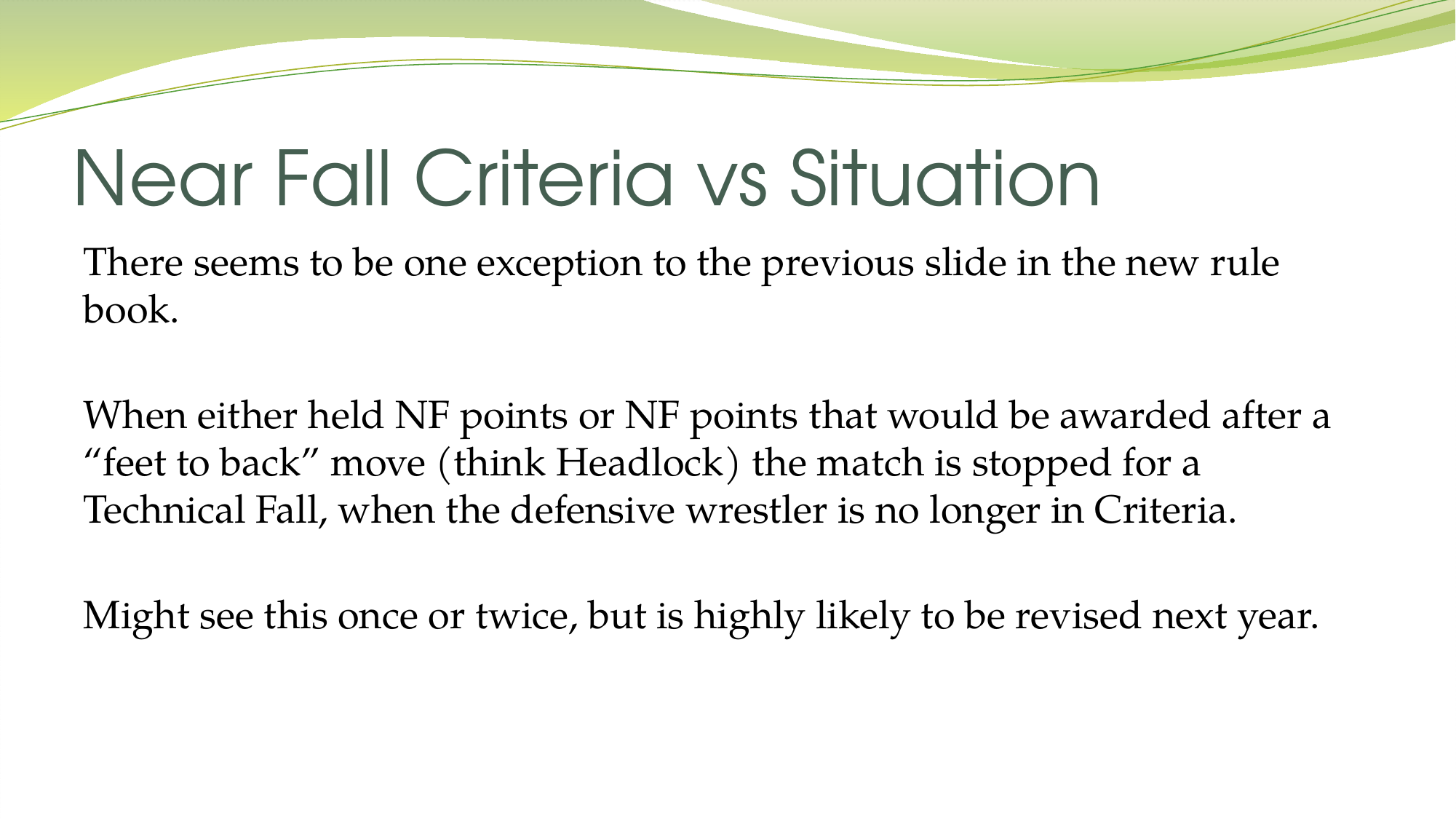

# Near Fall Criteria vs Situation
There seems to be one exception to the previous slide in the new rule book.

When either held NF points or NF points that would be awarded after a “feet to back” move (think Headlock) the match is stopped for a Technical Fall, when the defensive wrestler is no longer in Criteria.

Might see this once or twice, but is highly likely to be revised next year.